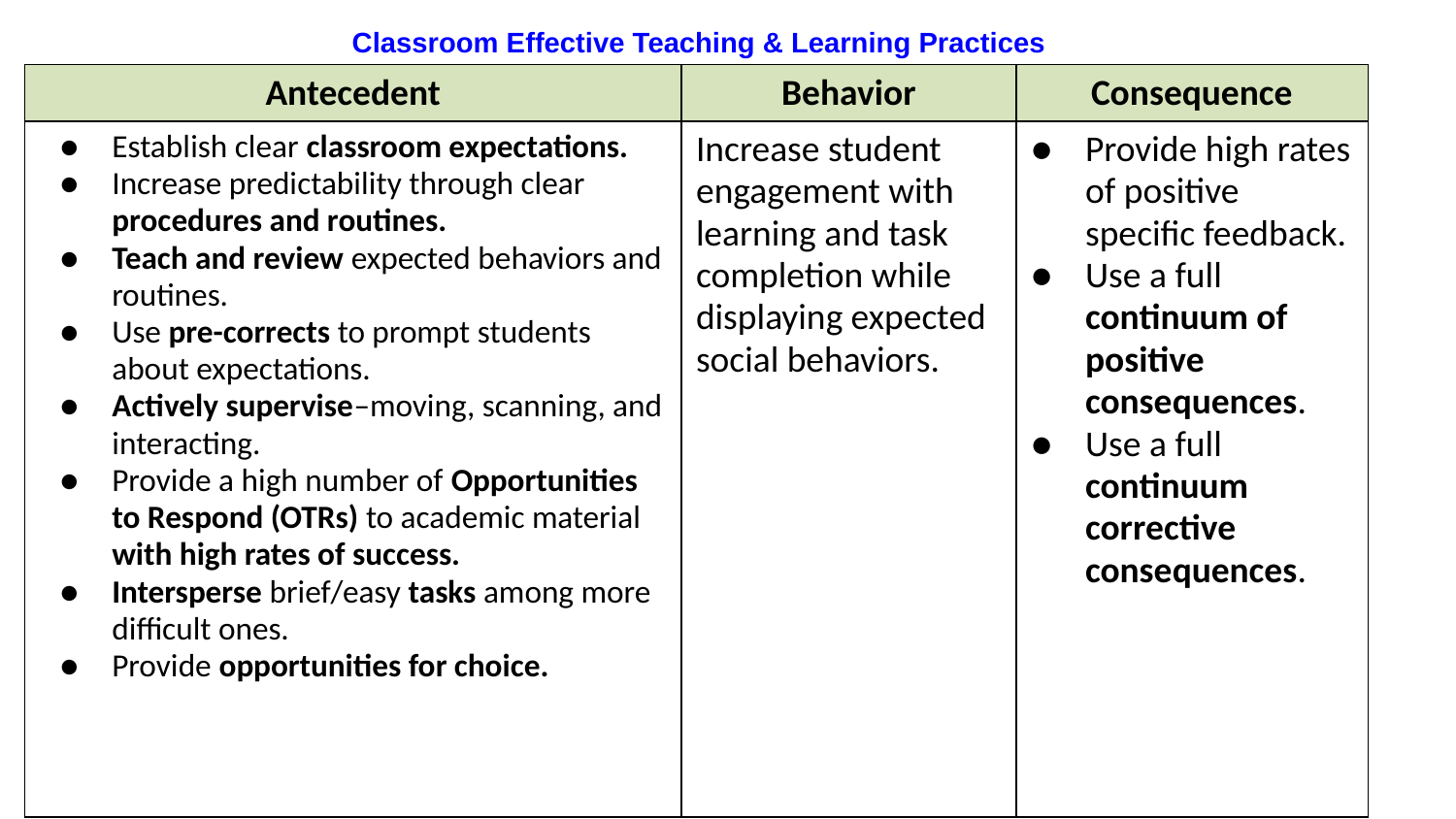

Classroom Effective Teaching & Learning Practices
| Antecedent | Behavior | Consequence |
| --- | --- | --- |
| Establish clear classroom expectations. Increase predictability through clear procedures and routines. Teach and review expected behaviors and routines. Use pre-corrects to prompt students about expectations. Actively supervise–moving, scanning, and interacting. Provide a high number of Opportunities to Respond (OTRs) to academic material with high rates of success. Intersperse brief/easy tasks among more difficult ones. Provide opportunities for choice. | Increase student engagement with learning and task completion while displaying expected social behaviors. | Provide high rates of positive specific feedback. Use a full continuum of positive consequences. Use a full continuum corrective consequences. |